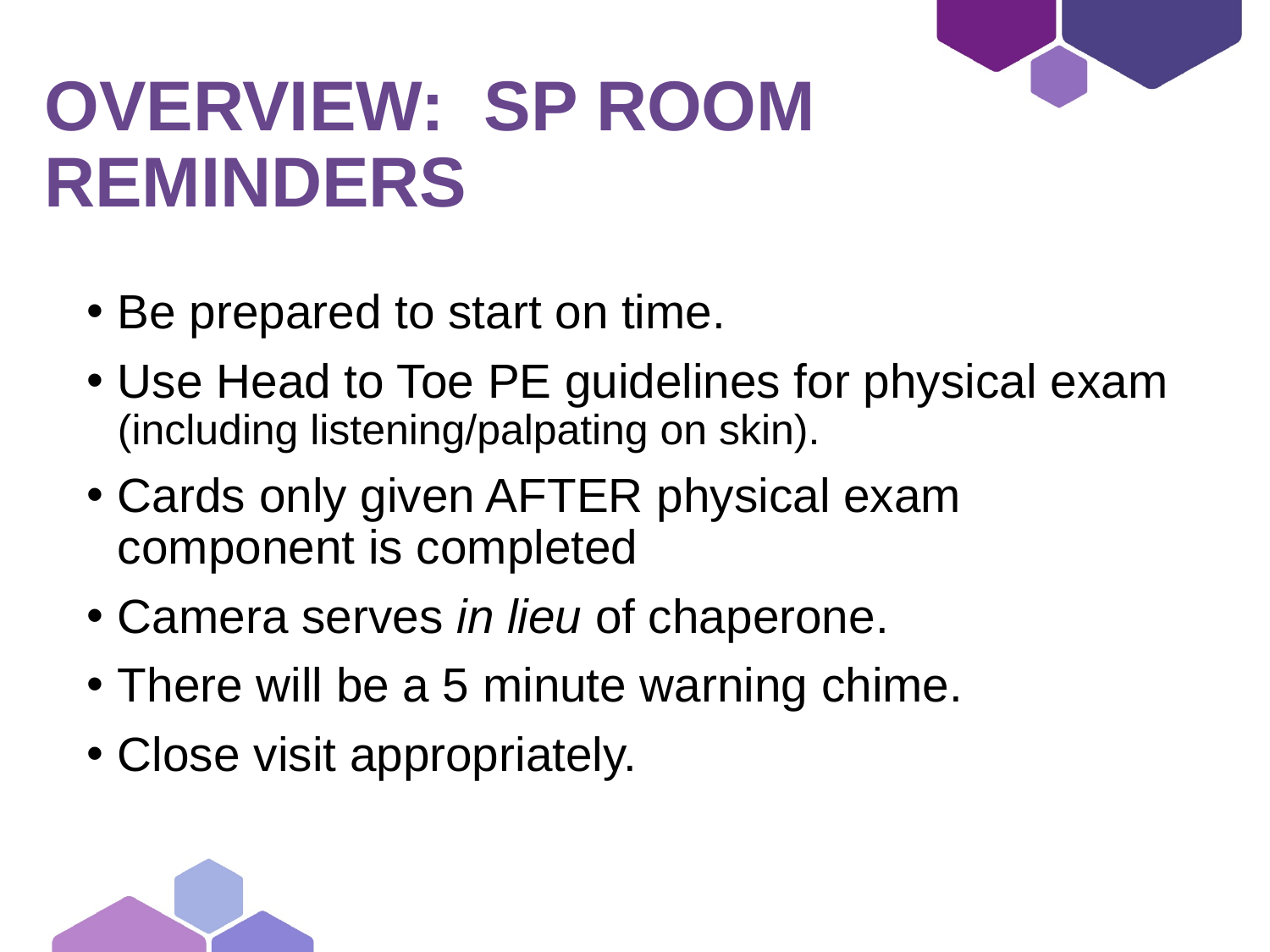

# Overview:  SP Room reminders
Be prepared to start on time.
Use Head to Toe PE guidelines for physical exam (including listening/palpating on skin).
Cards only given AFTER physical exam component is completed
Camera serves in lieu of chaperone.
There will be a 5 minute warning chime.
Close visit appropriately.